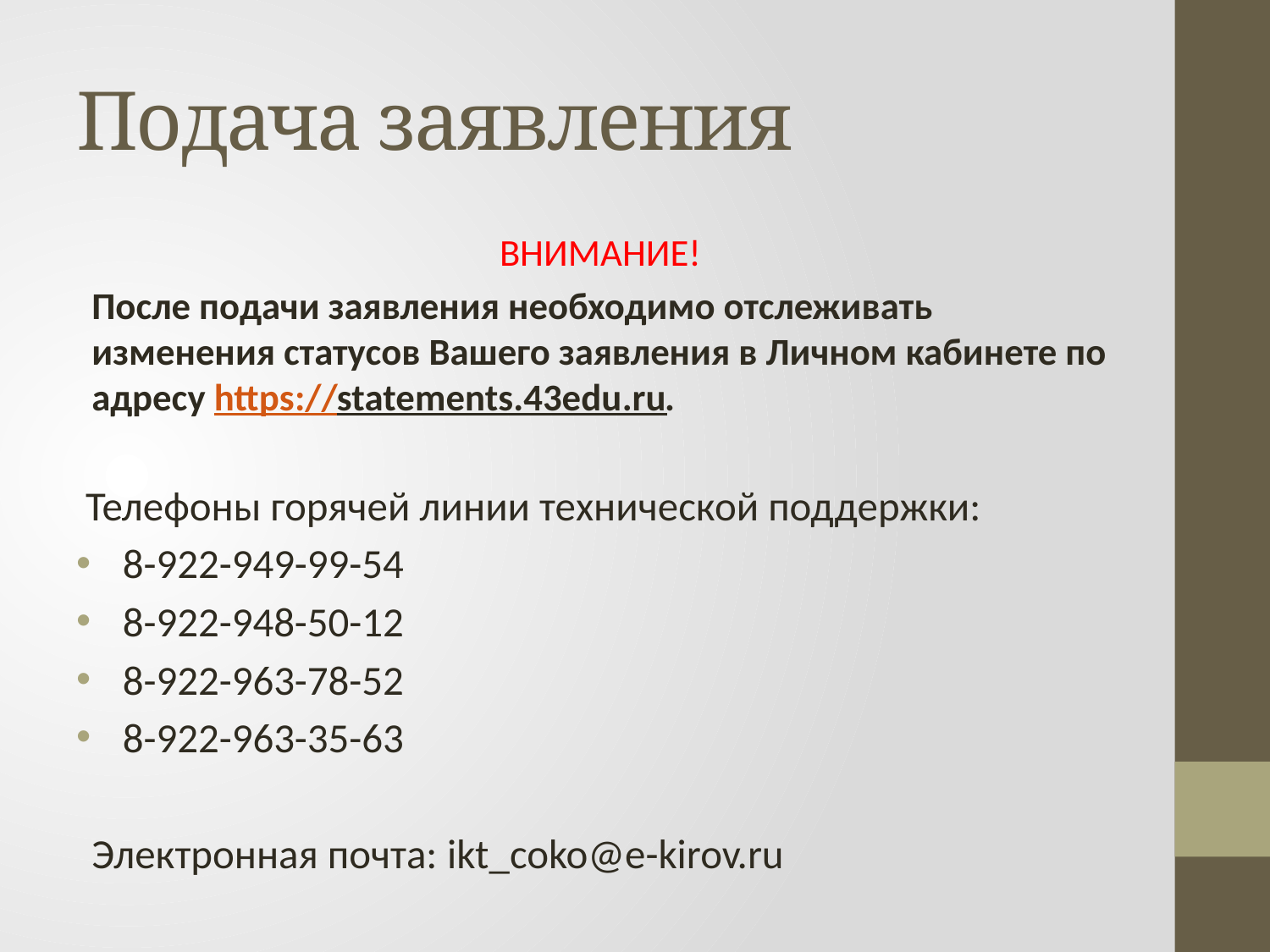

# Подача заявления
ВНИМАНИЕ!
После подачи заявления необходимо отслеживать изменения статусов Вашего заявления в Личном кабинете по адресу https://statements.43edu.ru.

 Телефоны горячей линии технической поддержки:
8-922-949-99-54
8-922-948-50-12
8-922-963-78-52
8-922-963-35-63

Электронная почта: ikt_coko@e-kirov.ru